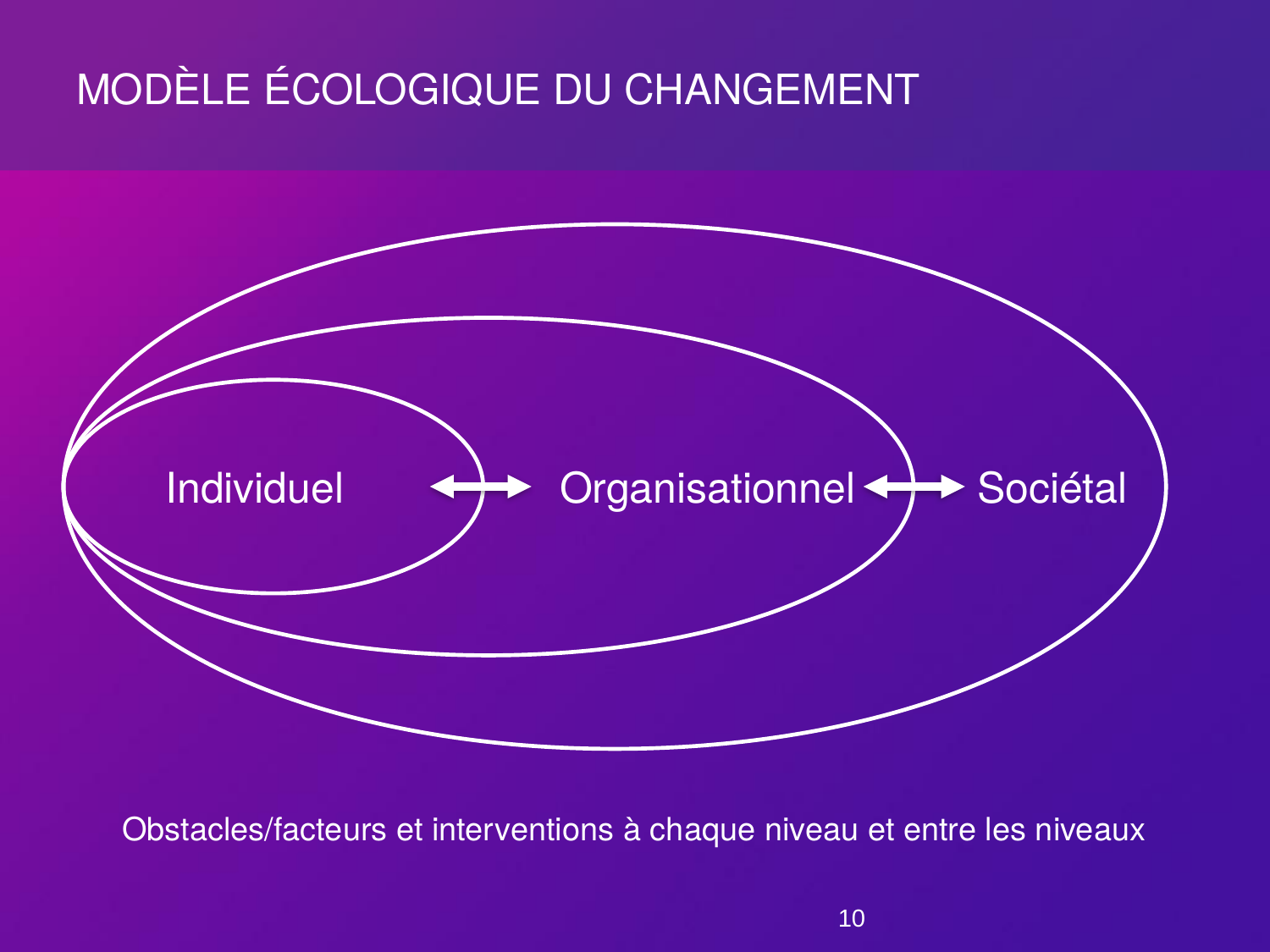

# MODÈLE ÉCOLOGIQUE DU CHANGEMENT

Individuel
Organisationnel
 Sociétal
Obstacles/facteurs et interventions à chaque niveau et entre les niveaux

10